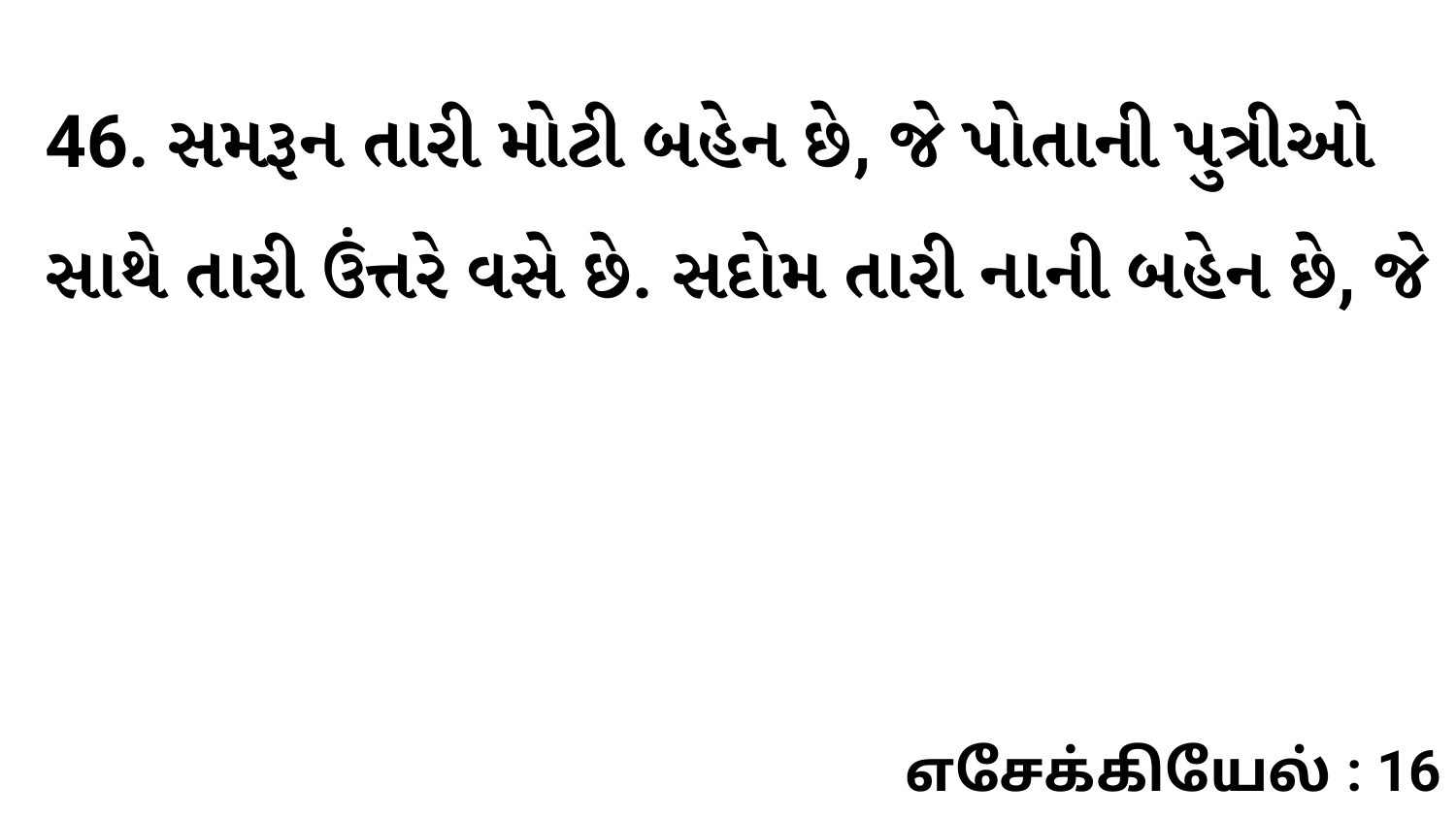

46. સમરૂન તારી મોટી બહેન છે, જે પોતાની પુત્રીઓ સાથે તારી ઉંત્તરે વસે છે. સદોમ તારી નાની બહેન છે, જે
எசேக்கியேல் : 16